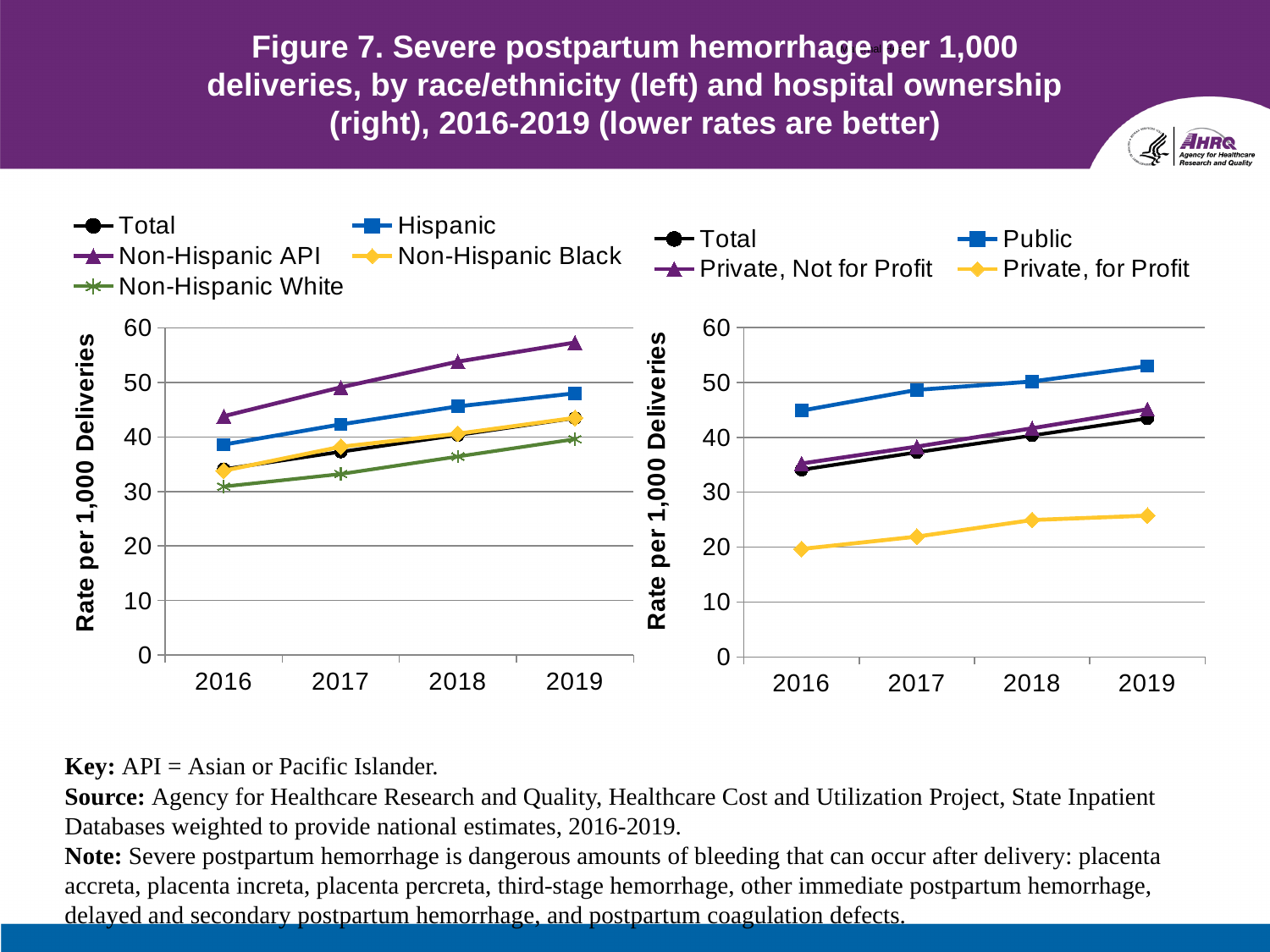

# Figure 7. Severe postpartum hemorrhage per 1,000 deliveries, by race/ethnicity (left) and hospital ownership (right), 2016-2019 (lower rates are better)
Maternal Health

### Chart

| Category | Total | Hispanic | Non-Hispanic API | Non-Hispanic Black | Non-Hispanic White |
|---|---|---|---|---|---|
| 2016 | 34.08 | 38.6 | 43.8 | 33.8 | 30.9 |
| 2017 | 37.28 | 42.3 | 49.1 | 38.2 | 33.2 |
| 2018 | 40.34 | 45.6 | 53.8 | 40.6 | 36.4 |
| 2019 | 43.45 | 48.0 | 57.3 | 43.5 | 39.6 |

### Chart

| Category | Total | Public | Private, Not for Profit | Private, for Profit |
|---|---|---|---|---|
| 2016 | 34.08 | 44.87 | 35.23 | 19.66 |
| 2017 | 37.28 | 48.65 | 38.32 | 21.91 |
| 2018 | 40.34 | 50.18 | 41.66 | 24.93 |
| 2019 | 43.45 | 52.99 | 45.12 | 25.73 |
Key: API = Asian or Pacific Islander.
Source: Agency for Healthcare Research and Quality, Healthcare Cost and Utilization Project, State Inpatient Databases weighted to provide national estimates, 2016-2019.
Note: Severe postpartum hemorrhage is dangerous amounts of bleeding that can occur after delivery: placenta
accreta, placenta increta, placenta percreta, third-stage hemorrhage, other immediate postpartum hemorrhage, delayed and secondary postpartum hemorrhage, and postpartum coagulation defects.